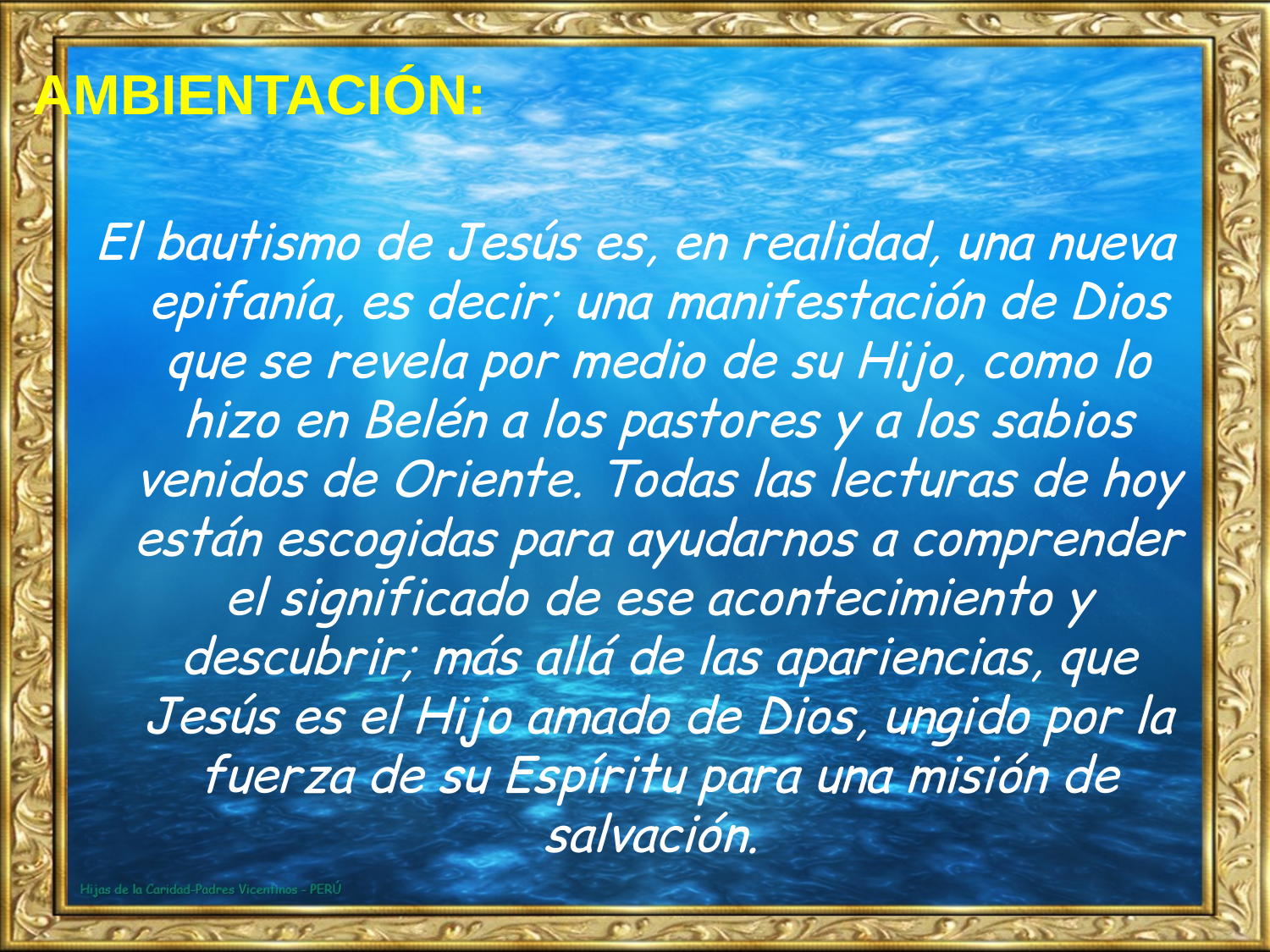

AMBIENTACIÓN:
El bautismo de Jesús es, en realidad, una nueva epifanía, es decir; una manifestación de Dios que se revela por medio de su Hijo, como lo hizo en Belén a los pastores y a los sabios venidos de Oriente. Todas las lecturas de hoy están escogidas para ayudarnos a comprender el significado de ese acontecimiento y descubrir; más allá de las apariencias, que Jesús es el Hijo amado de Dios, ungido por la fuerza de su Espíritu para una misión de salvación.